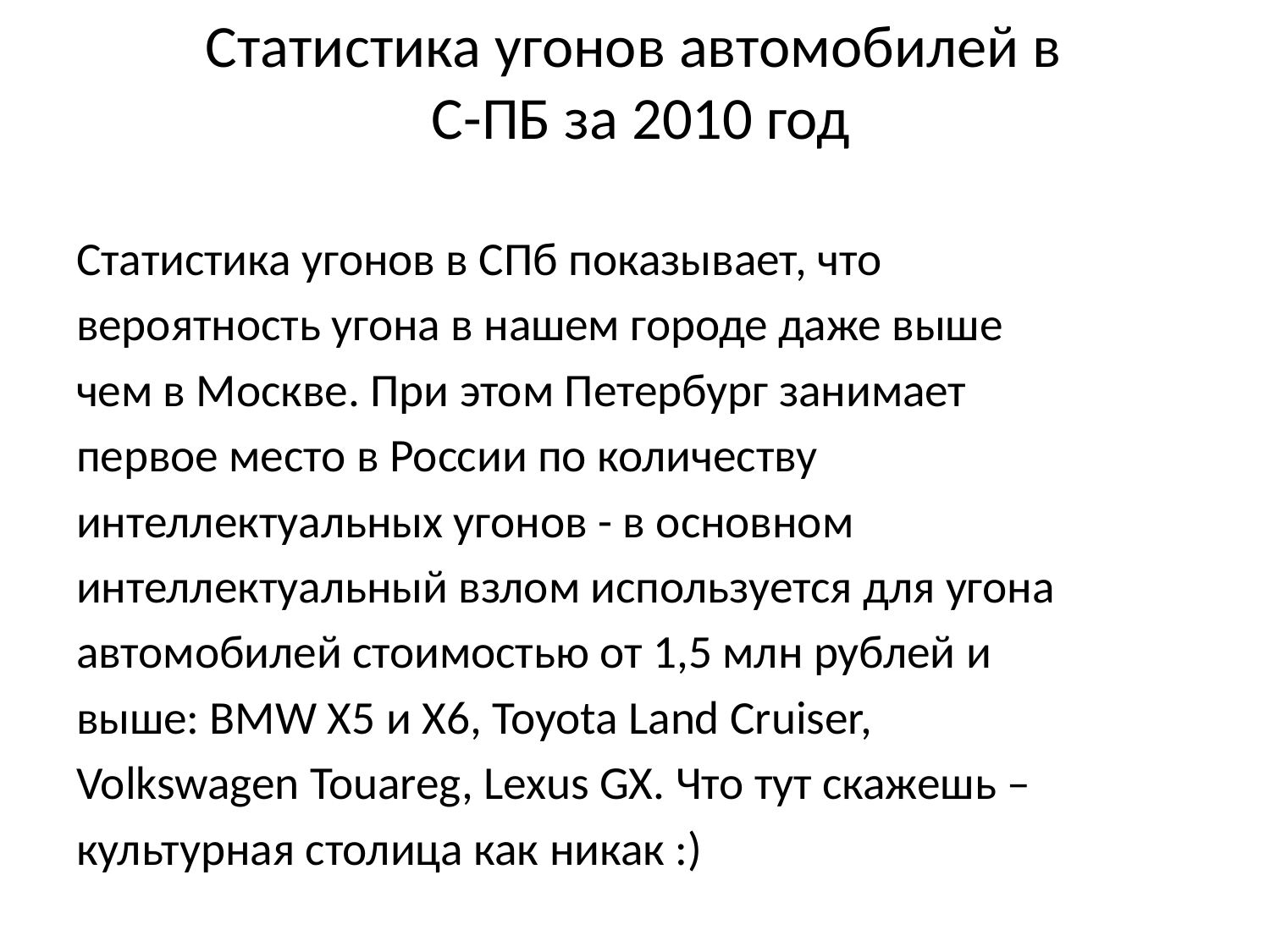

# Статистика угонов автомобилей в С-ПБ за 2010 год
Статистика угонов в СПб показывает, что
вероятность угона в нашем городе даже выше
чем в Москве. При этом Петербург занимает
первое место в России по количеству
интеллектуальных угонов - в основном
интеллектуальный взлом используется для угона
автомобилей стоимостью от 1,5 млн рублей и
выше: BMW X5 и X6, Toyota Land Cruiser,
Volkswagen Touareg, Lexus GX. Что тут скажешь –
культурная столица как никак :)